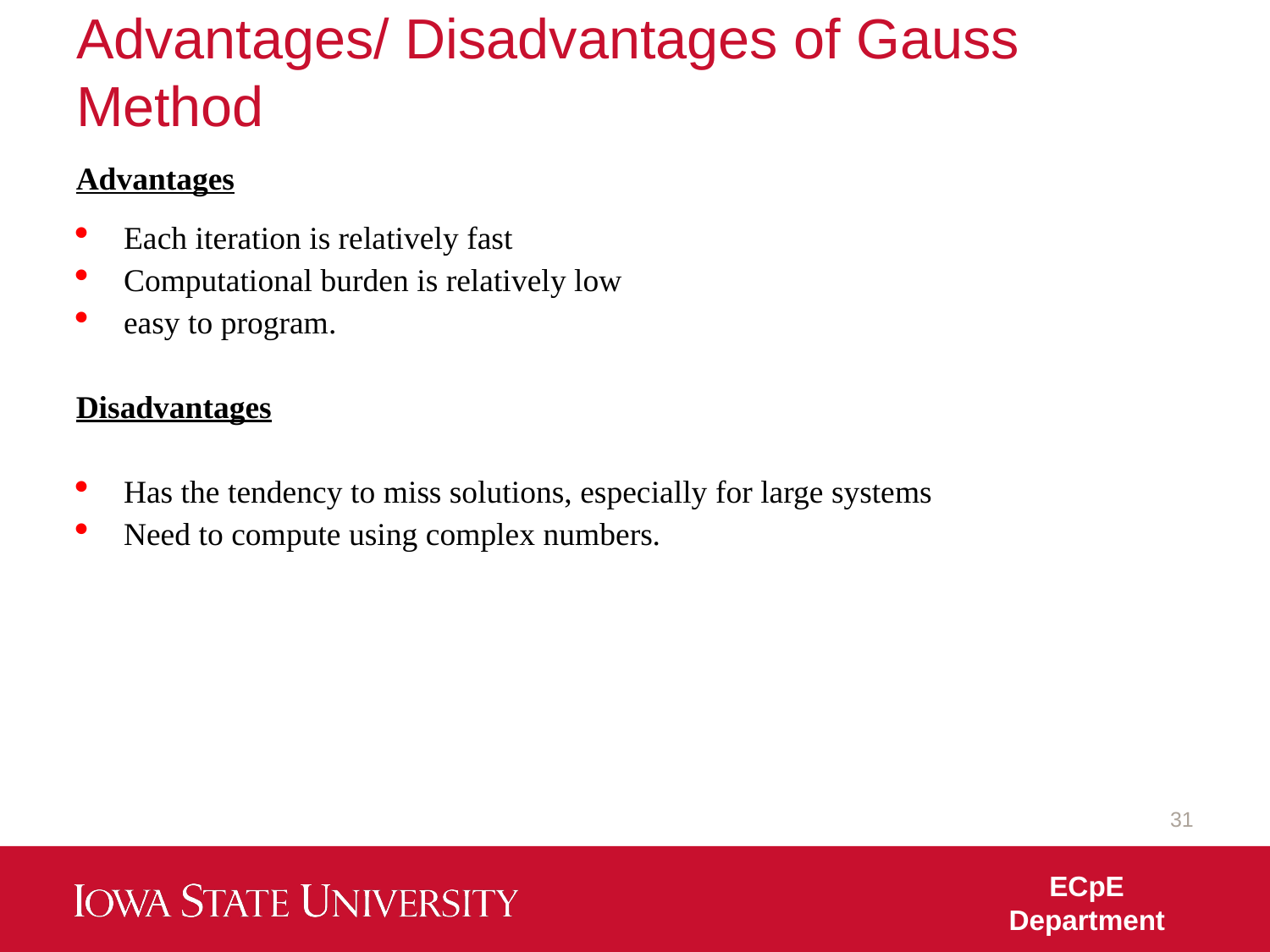

# Advantages/ Disadvantages of Gauss Method
Advantages
Each iteration is relatively fast
Computational burden is relatively low
easy to program.

Disadvantages

Has the tendency to miss solutions, especially for large systems
Need to compute using complex numbers.
31
ECpE Department